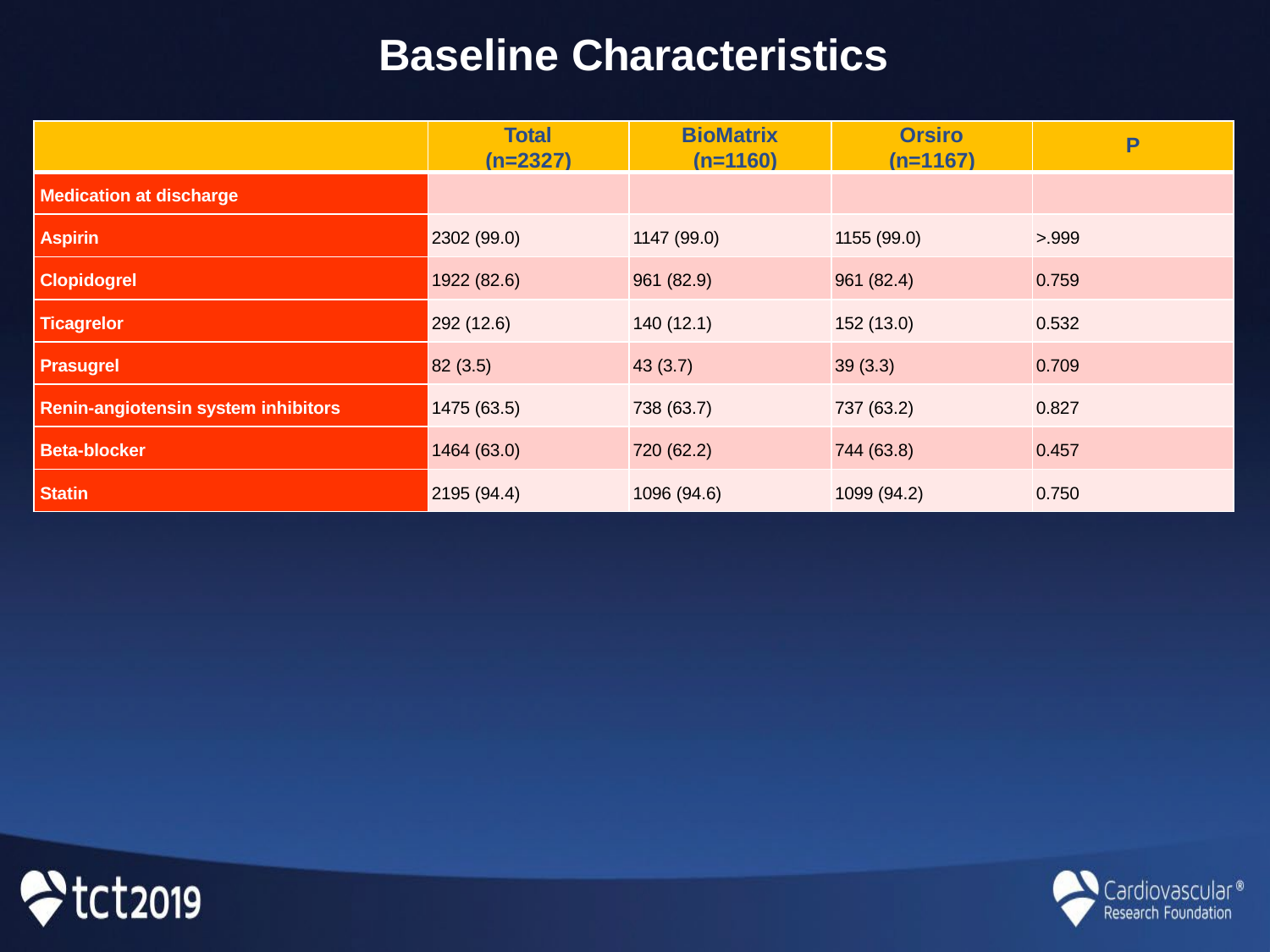

# Baseline Characteristics
|  | Total (n=2327) | BioMatrix (n=1160) | Orsiro (n=1167) | P |
| --- | --- | --- | --- | --- |
| Medication at discharge |  |  |  |  |
| Aspirin | 2302 (99.0) | 1147 (99.0) | 1155 (99.0) | >.999 |
| Clopidogrel | 1922 (82.6) | 961 (82.9) | 961 (82.4) | 0.759 |
| Ticagrelor | 292 (12.6) | 140 (12.1) | 152 (13.0) | 0.532 |
| Prasugrel | 82 (3.5) | 43 (3.7) | 39 (3.3) | 0.709 |
| Renin-angiotensin system inhibitors | 1475 (63.5) | 738 (63.7) | 737 (63.2) | 0.827 |
| Beta-blocker | 1464 (63.0) | 720 (62.2) | 744 (63.8) | 0.457 |
| Statin | 2195 (94.4) | 1096 (94.6) | 1099 (94.2) | 0.750 |